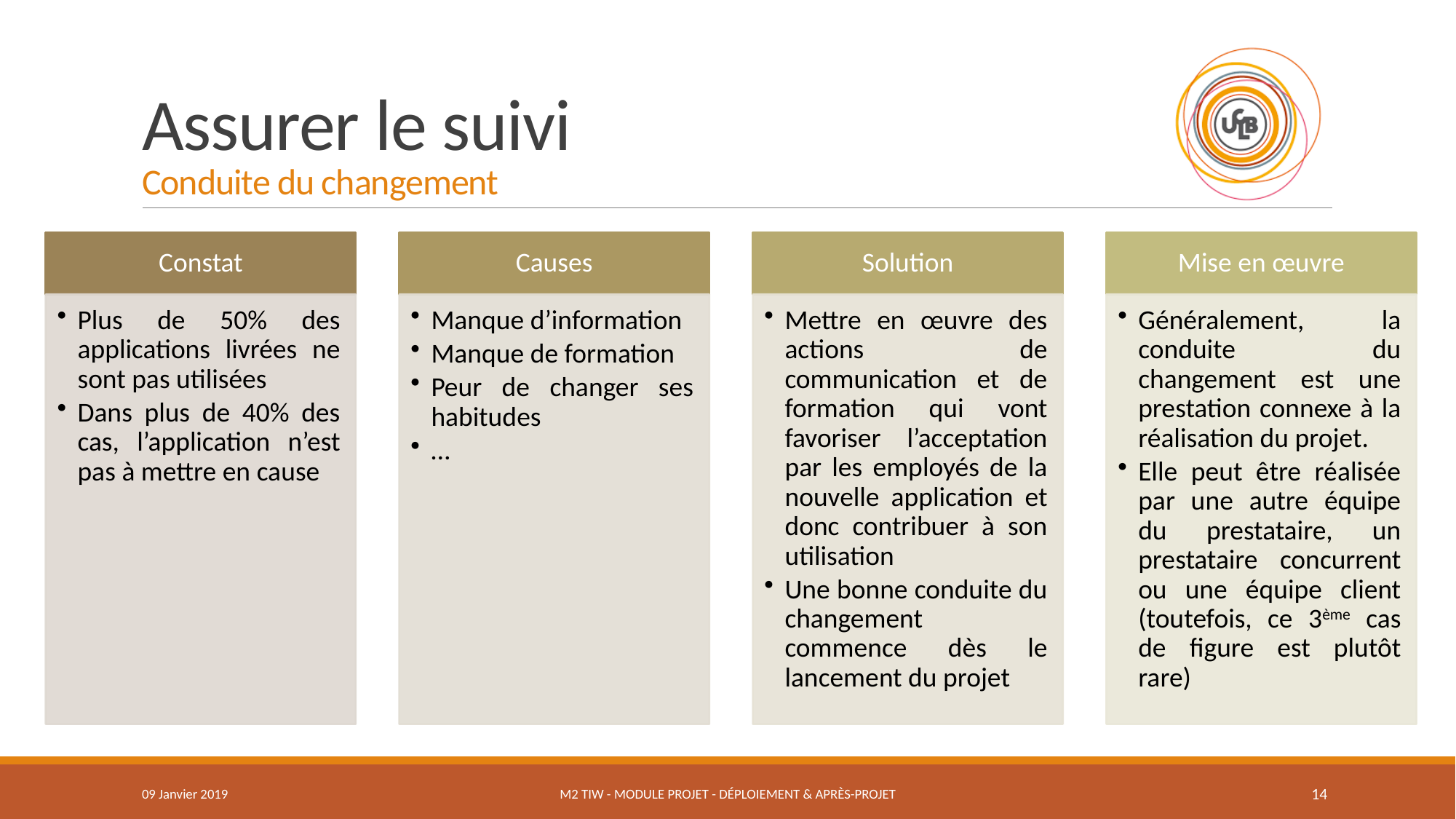

# Assurer le suivi Conduite du changement
Constat
Plus de 50% des applications livrées ne sont pas utilisées
Dans plus de 40% des cas, l’application n’est pas à mettre en cause
Causes
Manque d’information
Manque de formation
Peur de changer ses habitudes
…
Solution
Mettre en œuvre des actions de communication et de formation qui vont favoriser l’acceptation par les employés de la nouvelle application et donc contribuer à son utilisation
Une bonne conduite du changement commence dès le lancement du projet
Mise en œuvre
Généralement, la conduite du changement est une prestation connexe à la réalisation du projet.
Elle peut être réalisée par une autre équipe du prestataire, un prestataire concurrent ou une équipe client (toutefois, ce 3ème cas de figure est plutôt rare)
09 Janvier 2019
M2 TIW - Module Projet - Déploiement & Après-Projet
14